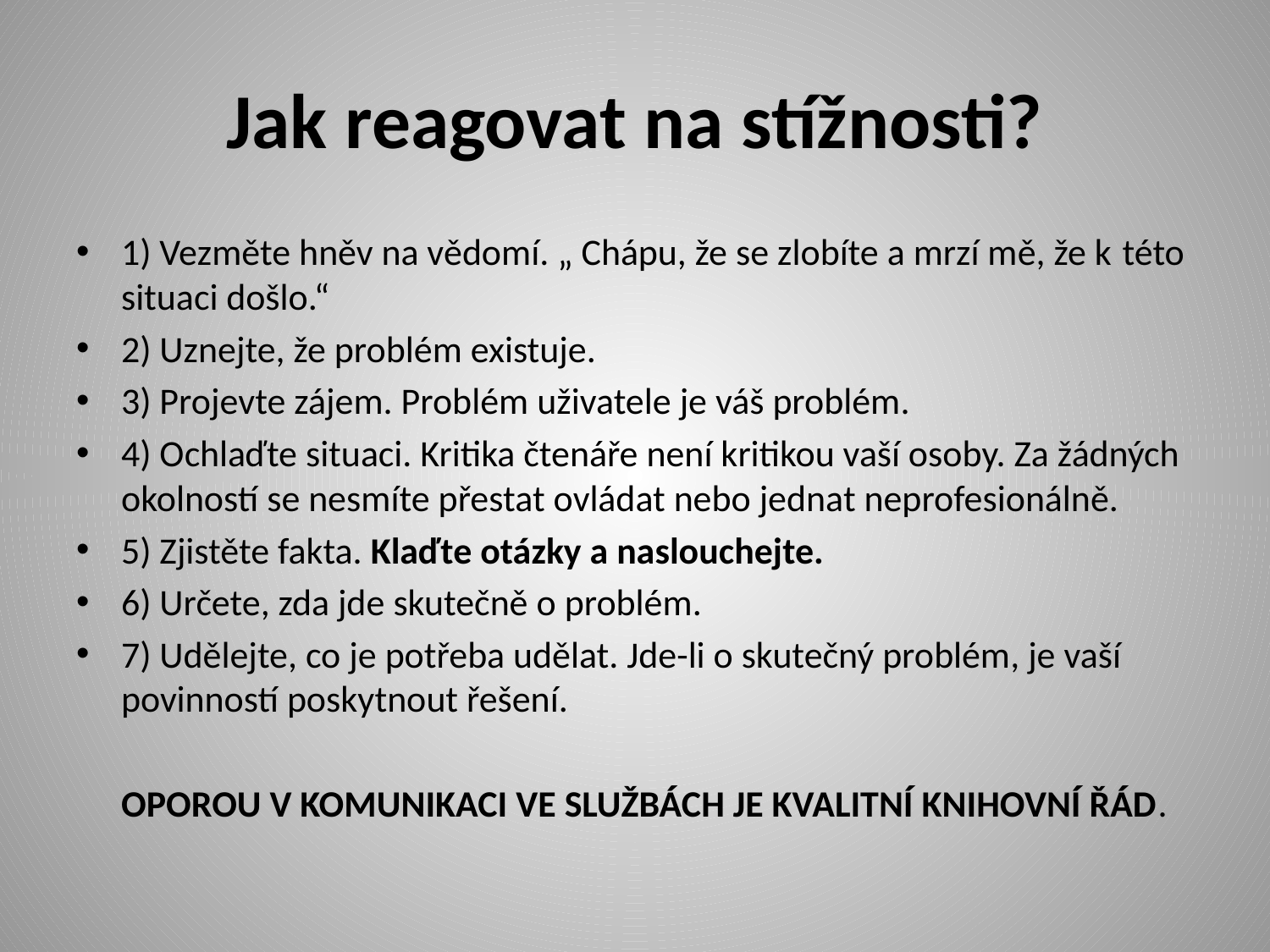

# Jak reagovat na stížnosti?
1) Vezměte hněv na vědomí. „ Chápu, že se zlobíte a mrzí mě, že k této situaci došlo.“
2) Uznejte, že problém existuje.
3) Projevte zájem. Problém uživatele je váš problém.
4) Ochlaďte situaci. Kritika čtenáře není kritikou vaší osoby. Za žádných okolností se nesmíte přestat ovládat nebo jednat neprofesionálně.
5) Zjistěte fakta. Klaďte otázky a naslouchejte.
6) Určete, zda jde skutečně o problém.
7) Udělejte, co je potřeba udělat. Jde-li o skutečný problém, je vaší povinností poskytnout řešení.

	OPOROU V KOMUNIKACI VE SLUŽBÁCH JE KVALITNÍ KNIHOVNÍ ŘÁD.